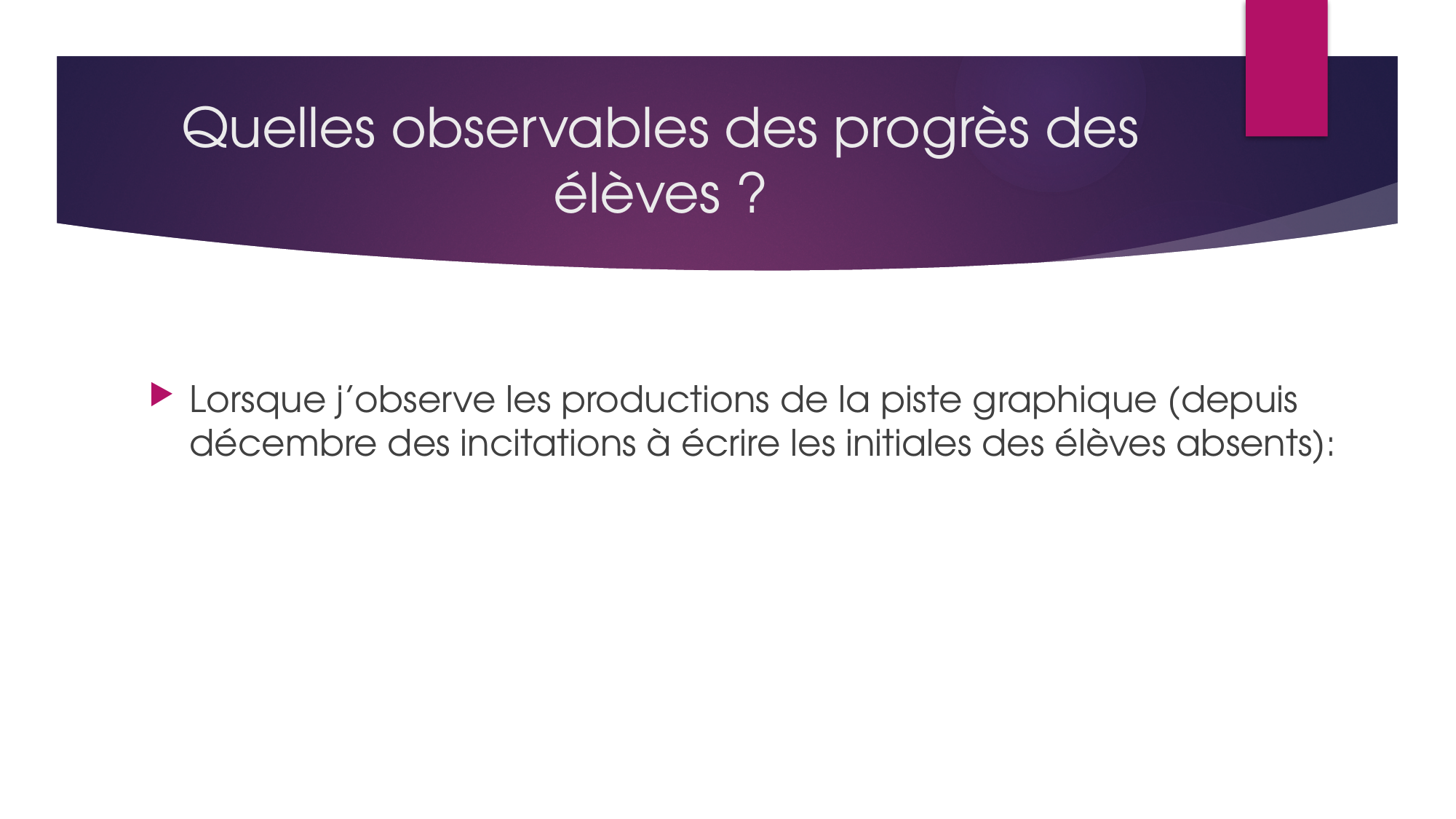

# Quelles observables des progrès des élèves ?
Lorsque j’observe les productions de la piste graphique (depuis décembre des incitations à écrire les initiales des élèves absents):